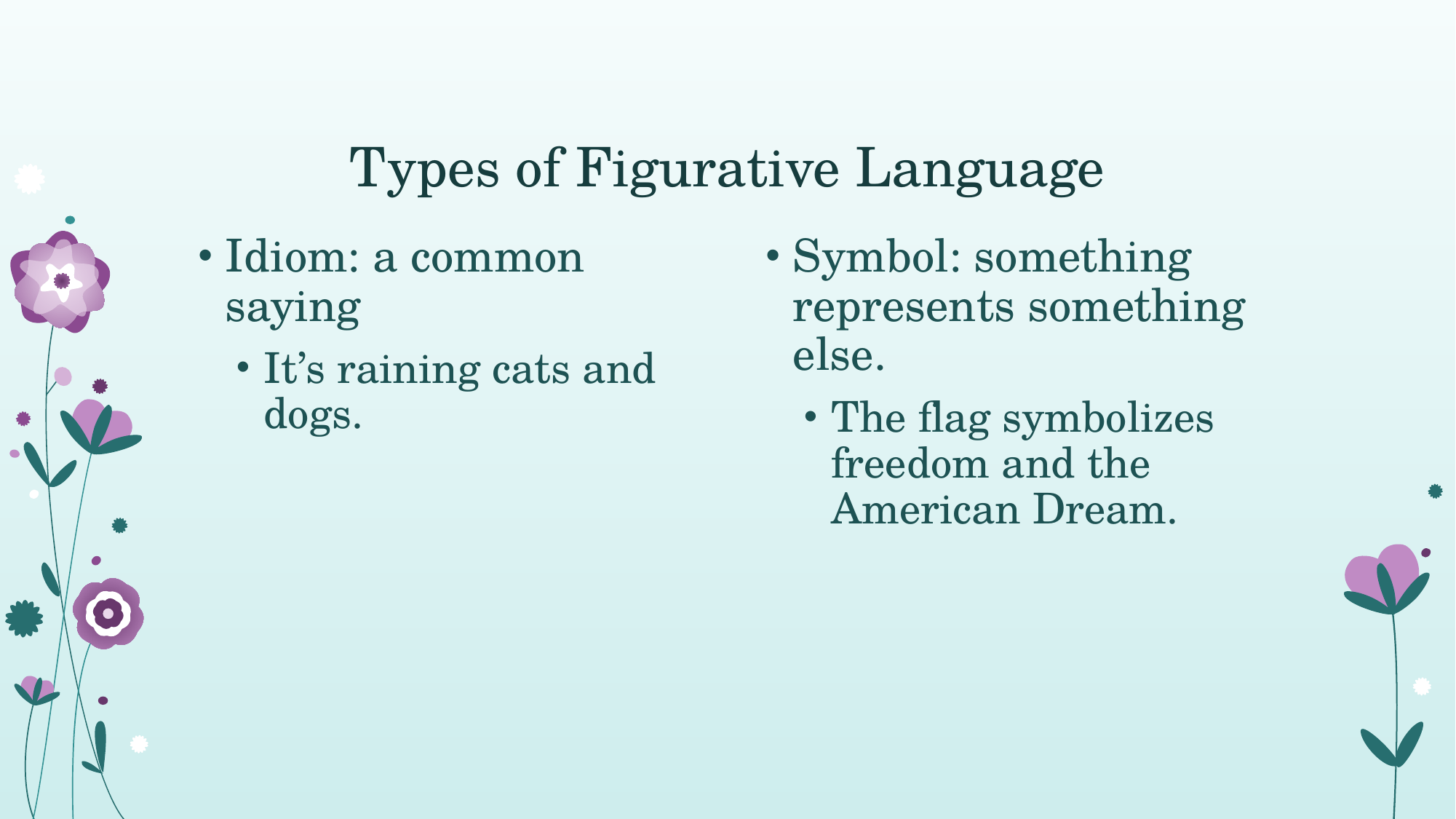

# Types of Figurative Language
Idiom: a common saying
It’s raining cats and dogs.
Symbol: something represents something else.
The flag symbolizes freedom and the American Dream.